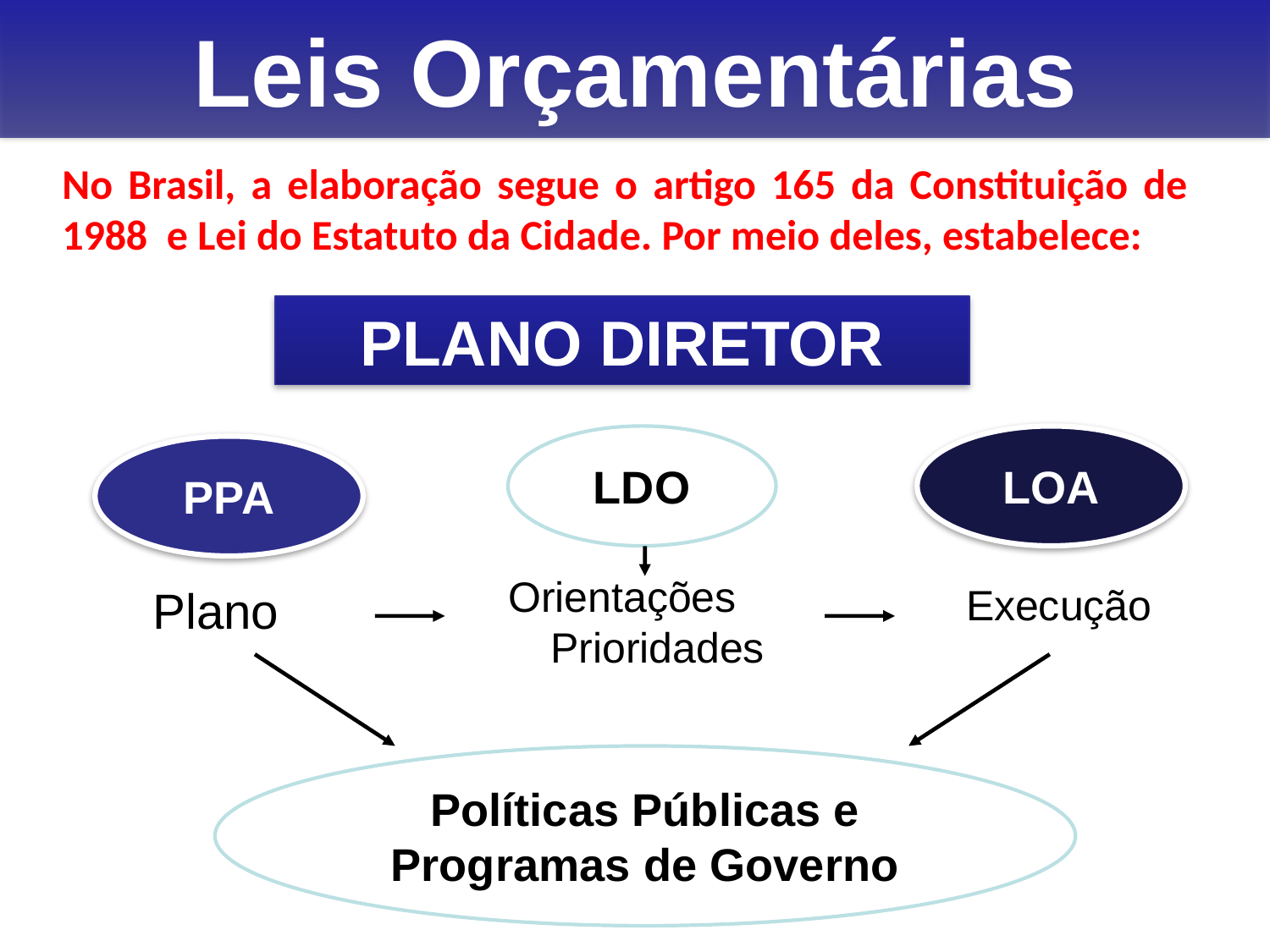

Leis Orçamentárias
No Brasil, a elaboração segue o artigo 165 da Constituição de 1988  e Lei do Estatuto da Cidade. Por meio deles, estabelece:
PLANO DIRETOR
LDO
LOA
PPA

Orientações       Prioridades
Execução
Plano

Políticas Públicas e
Programas de Governo